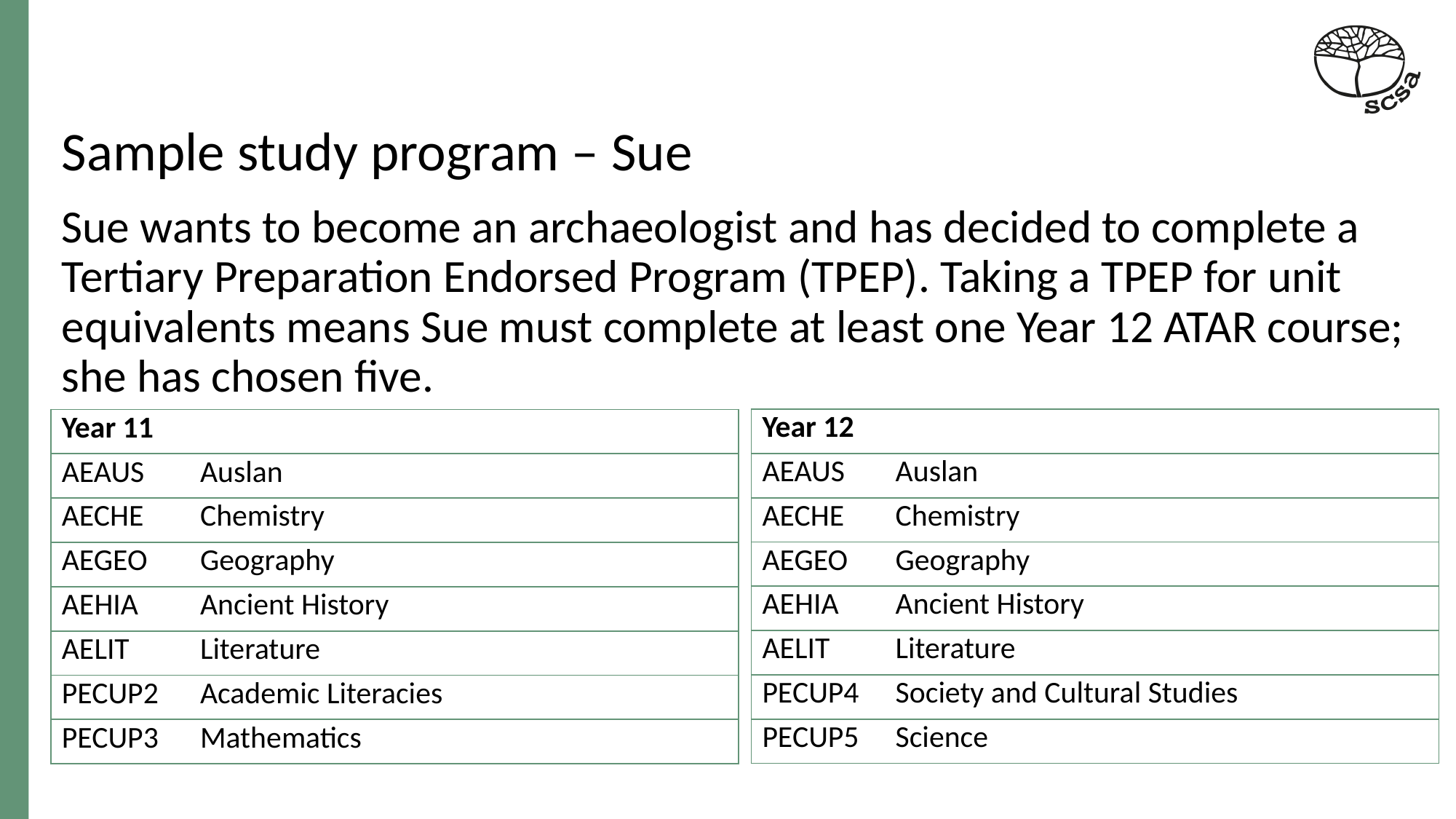

# Sample study program – Sue
Sue wants to become an archaeologist and has decided to complete a Tertiary Preparation Endorsed Program (TPEP). Taking a TPEP for unit equivalents means Sue must complete at least one Year 12 ATAR course; she has chosen five.
| Year 12 |  |
| --- | --- |
| AEAUS | Auslan |
| AECHE | Chemistry |
| AEGEO | Geography |
| AEHIA | Ancient History |
| AELIT | Literature |
| PECUP4 | Society and Cultural Studies |
| PECUP5 | Science |
| Year 11 |  |
| --- | --- |
| AEAUS | Auslan |
| AECHE | Chemistry |
| AEGEO | Geography |
| AEHIA | Ancient History |
| AELIT | Literature |
| PECUP2 | Academic Literacies |
| PECUP3 | Mathematics |